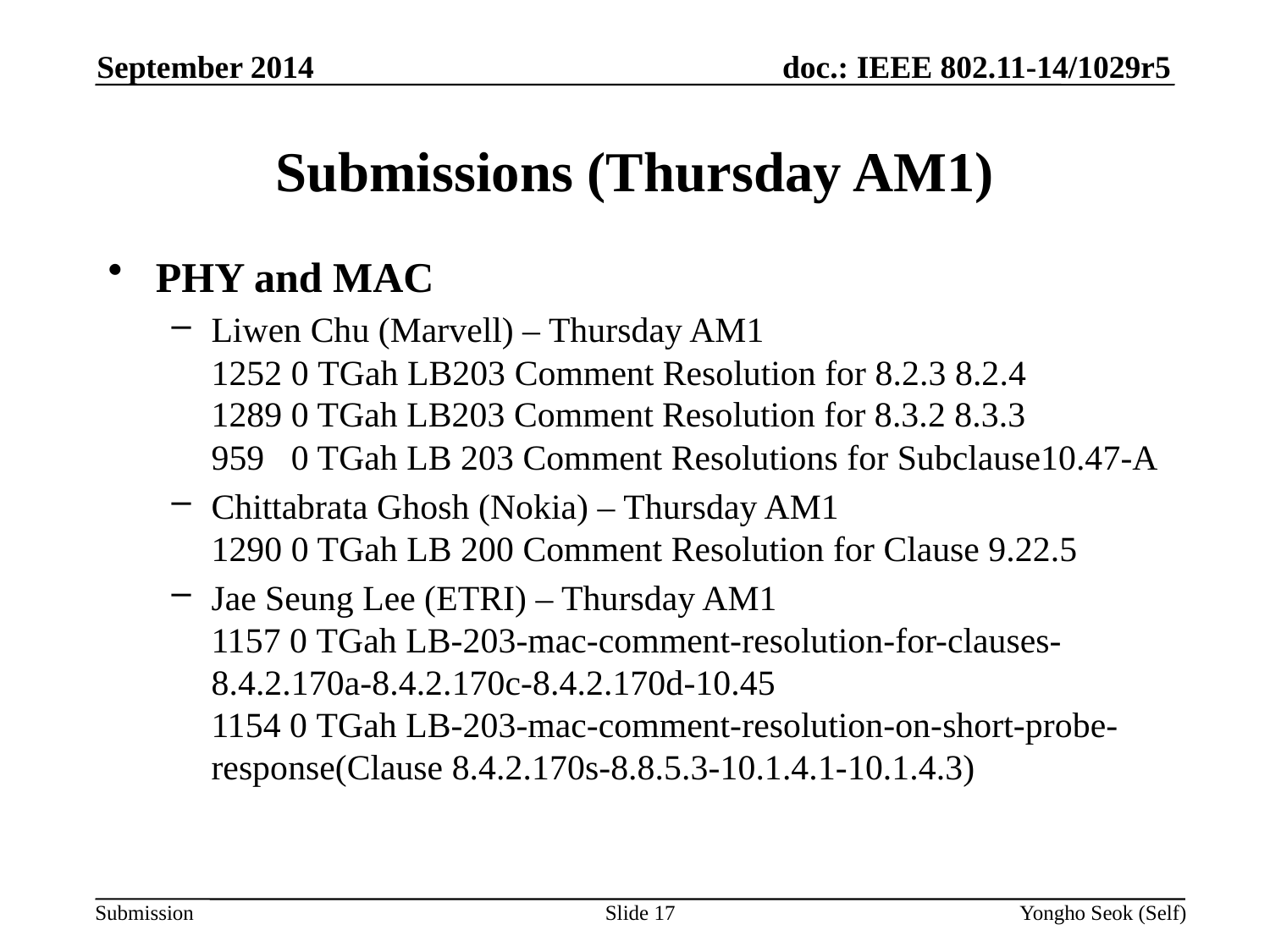

September 2014
# Submissions (Thursday AM1)
PHY and MAC
Liwen Chu (Marvell) – Thursday AM1
1252 0 TGah LB203 Comment Resolution for 8.2.3 8.2.4
1289 0 TGah LB203 Comment Resolution for 8.3.2 8.3.3
959   0 TGah LB 203 Comment Resolutions for Subclause10.47-A
Chittabrata Ghosh (Nokia) – Thursday AM1
1290 0 TGah LB 200 Comment Resolution for Clause 9.22.5
Jae Seung Lee (ETRI) – Thursday AM1
1157 0 TGah LB-203-mac-comment-resolution-for-clauses-8.4.2.170a-8.4.2.170c-8.4.2.170d-10.45
1154 0 TGah LB-203-mac-comment-resolution-on-short-probe-response(Clause 8.4.2.170s-8.8.5.3-10.1.4.1-10.1.4.3)

Slide 17
Yongho Seok (Self)